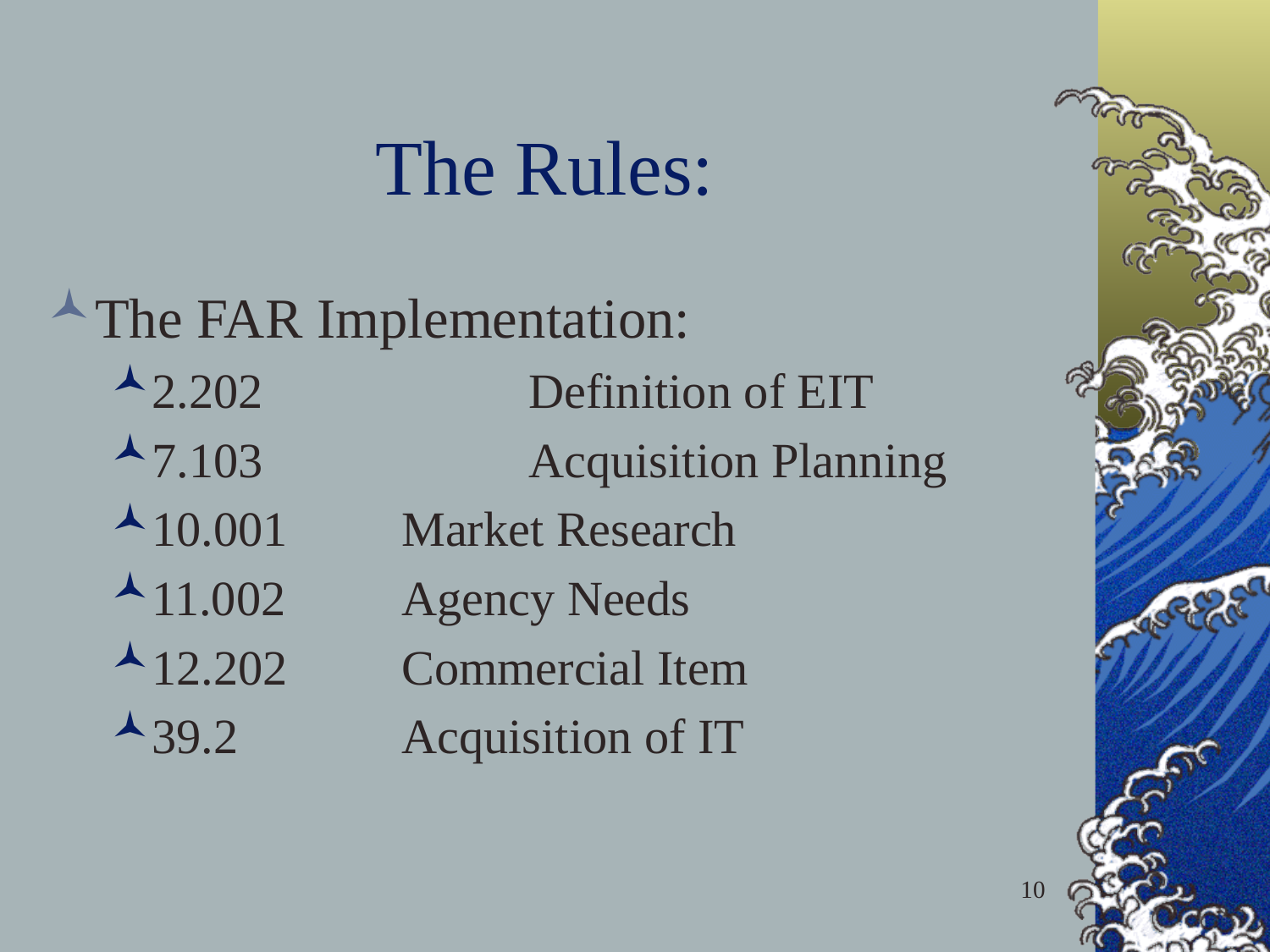

# The Rules:
The FAR Implementation:
2.202 		Definition of EIT
7.103 		Acquisition Planning
10.001 	Market Research
11.002 	Agency Needs
12.202 	Commercial Item
39.2 		Acquisition of IT

10